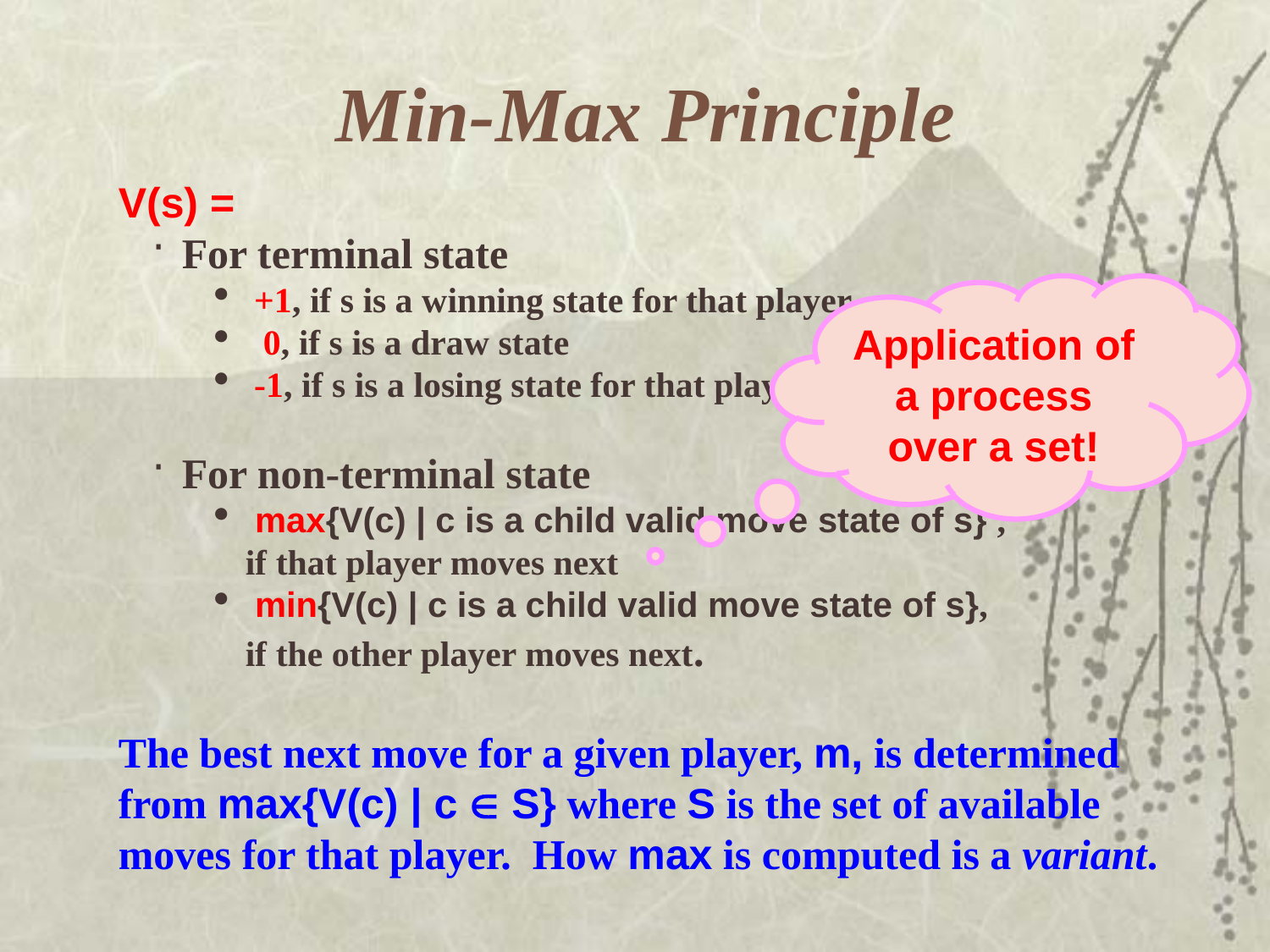

# Min-Max Principle
V(s) =
For terminal state
 +1, if s is a winning state for that player
  0, if s is a draw state
 -1, if s is a losing state for that player
For non-terminal state
 max{V(c) | c is a child valid move state of s} ,
if that player moves next
 min{V(c) | c is a child valid move state of s},
if the other player moves next.

The best next move for a given player, m, is determined from max{V(c) | c ∈ S} where S is the set of available moves for that player.  How max is computed is a variant.
Application of a process over a set!